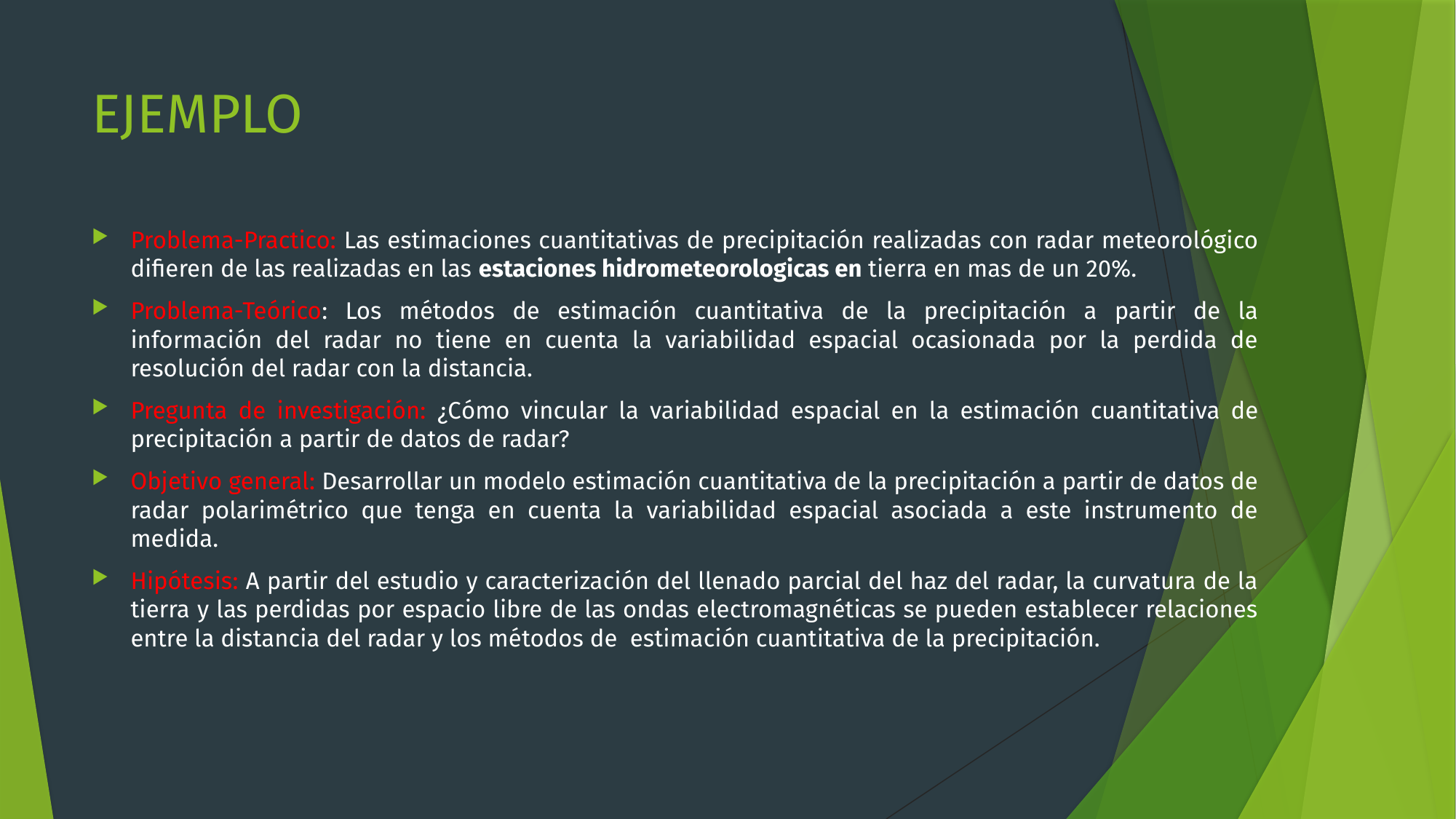

# EJEMPLO
Problema-Practico: Las estimaciones cuantitativas de precipitación realizadas con radar meteorológico difieren de las realizadas en las estaciones hidrometeorologicas en tierra en mas de un 20%.
Problema-Teórico: Los métodos de estimación cuantitativa de la precipitación a partir de la información del radar no tiene en cuenta la variabilidad espacial ocasionada por la perdida de resolución del radar con la distancia.
Pregunta de investigación: ¿Cómo vincular la variabilidad espacial en la estimación cuantitativa de precipitación a partir de datos de radar?
Objetivo general: Desarrollar un modelo estimación cuantitativa de la precipitación a partir de datos de radar polarimétrico que tenga en cuenta la variabilidad espacial asociada a este instrumento de medida.
Hipótesis: A partir del estudio y caracterización del llenado parcial del haz del radar, la curvatura de la tierra y las perdidas por espacio libre de las ondas electromagnéticas se pueden establecer relaciones entre la distancia del radar y los métodos de  estimación cuantitativa de la precipitación.